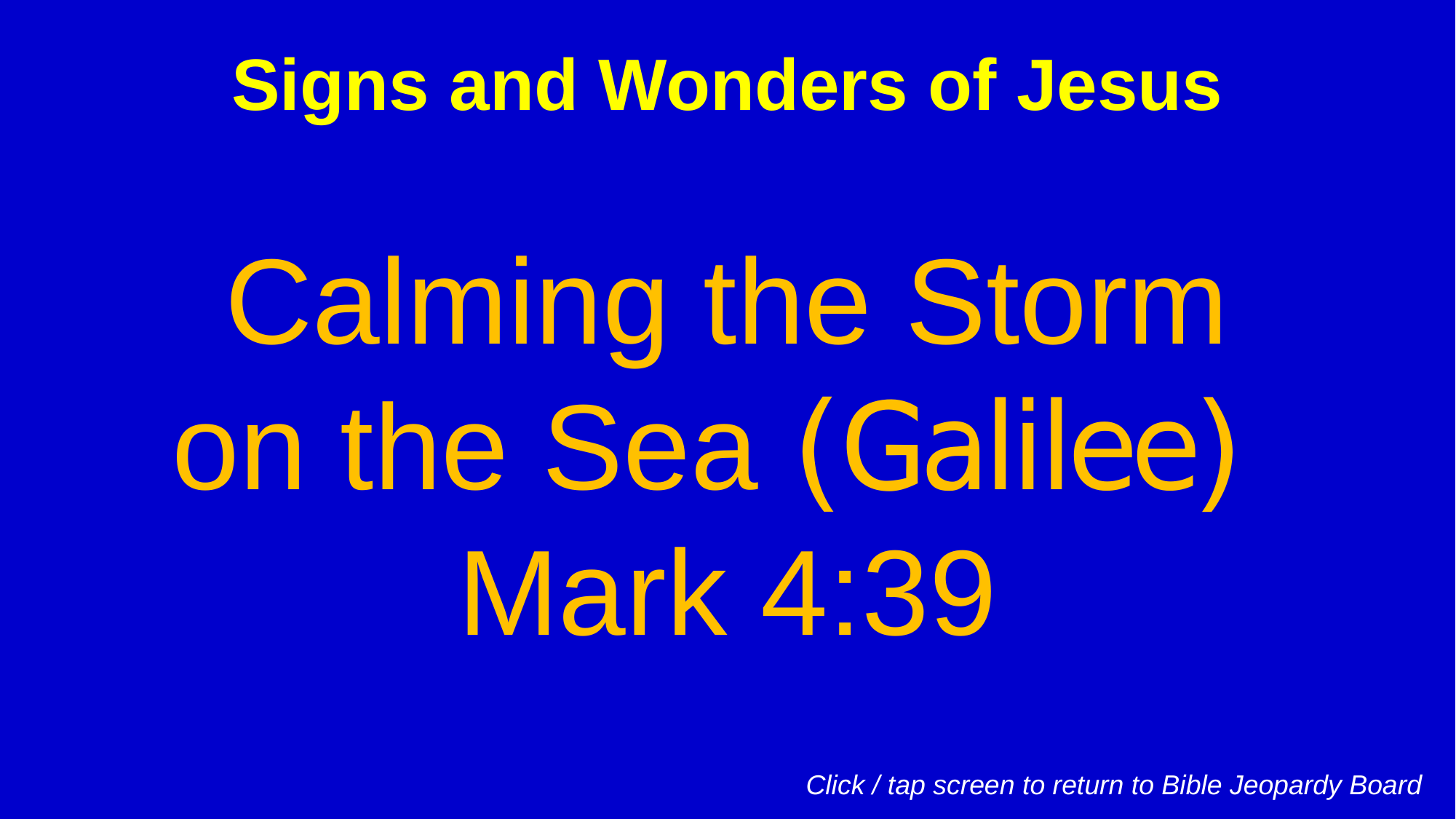

Signs and Wonders of Jesus

Calming the Storm
on the Sea (Galilee)
Mark 4:39
Click / tap screen to return to Bible Jeopardy Board